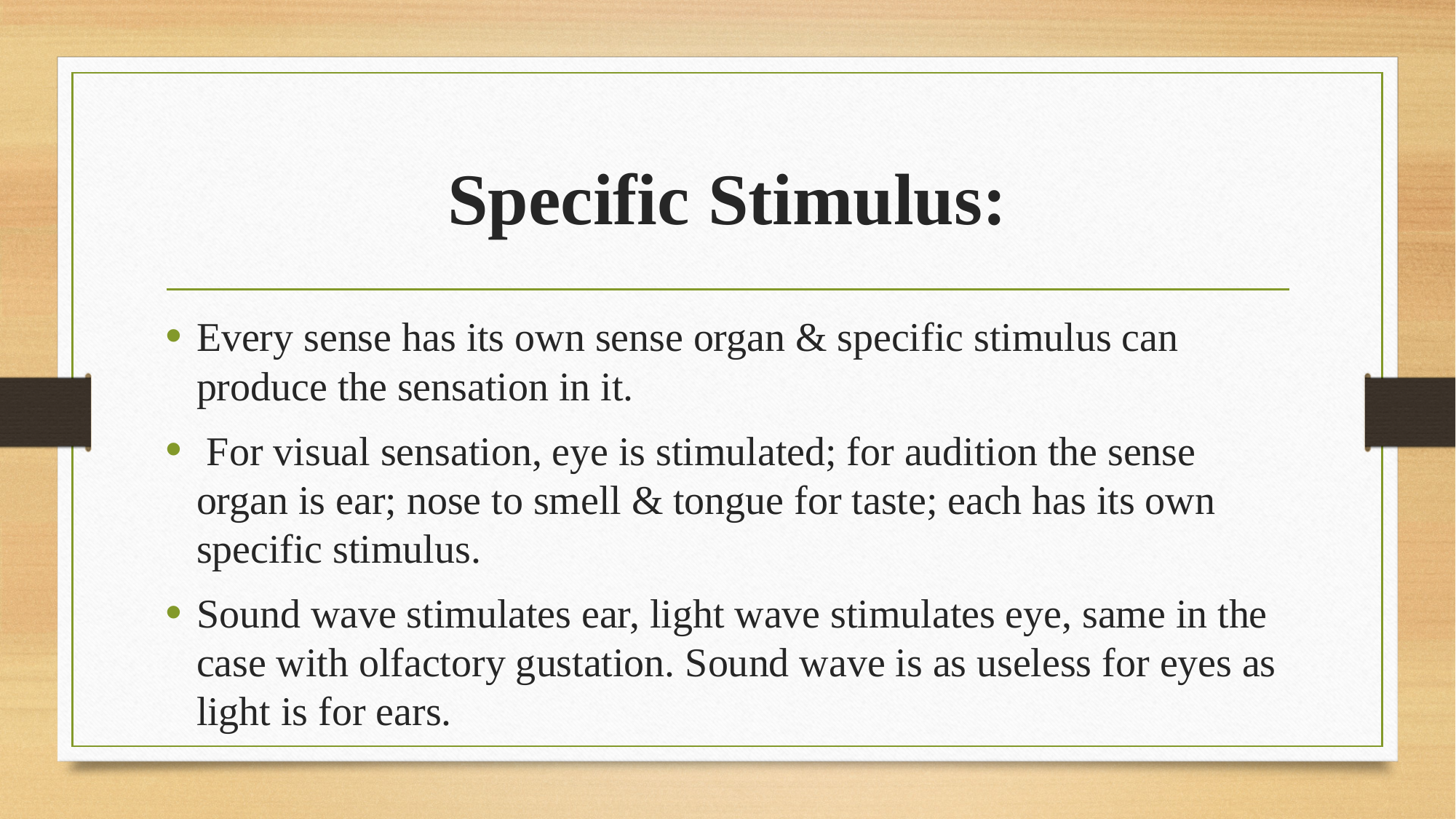

# Specific Stimulus:
Every sense has its own sense organ & specific stimulus can produce the sensation in it.
 For visual sensation, eye is stimulated; for audition the sense organ is ear; nose to smell & tongue for taste; each has its own specific stimulus.
Sound wave stimulates ear, light wave stimulates eye, same in the case with olfactory gustation. Sound wave is as useless for eyes as light is for ears.